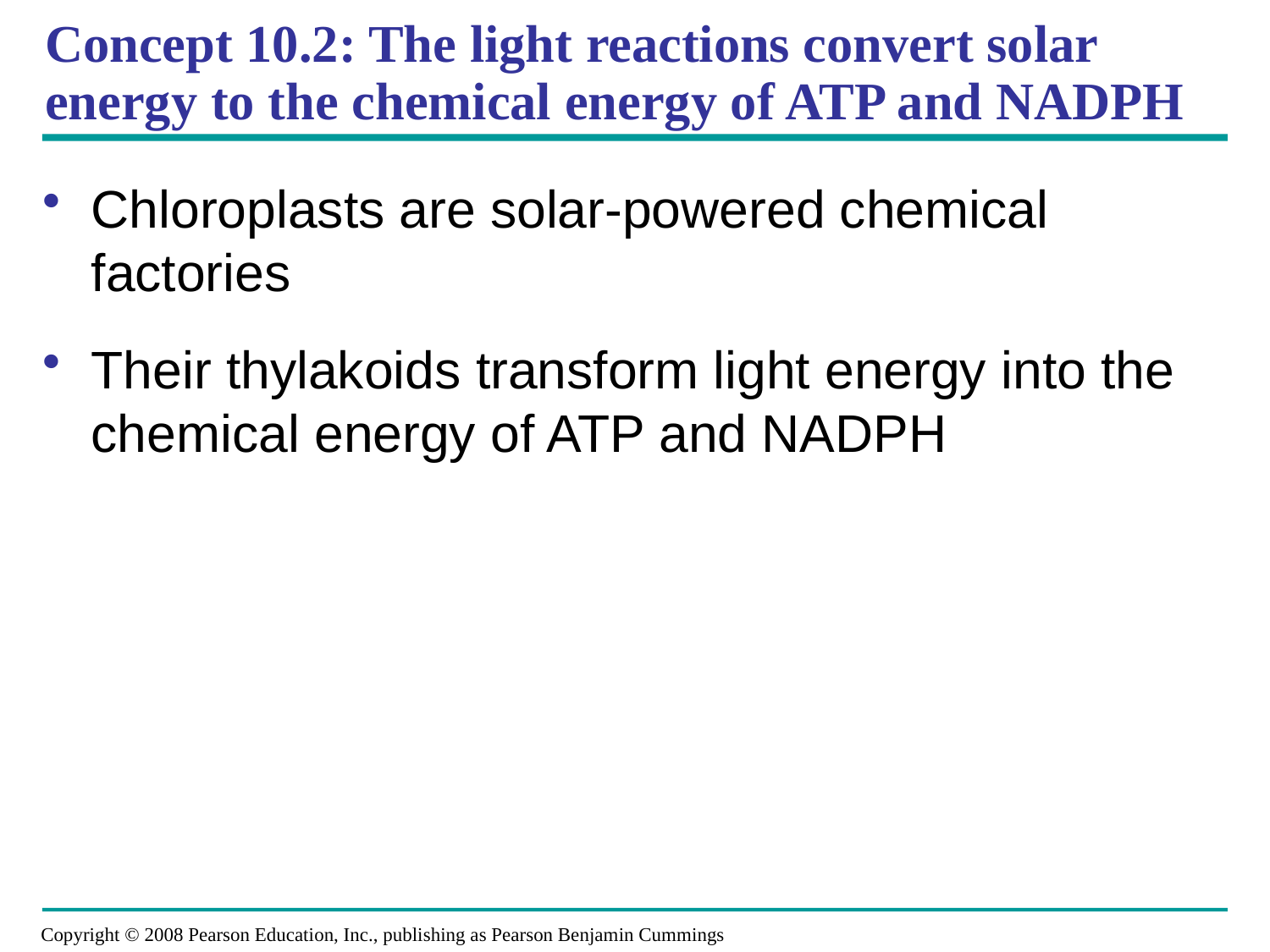

# Concept 10.2: The light reactions convert solar energy to the chemical energy of ATP and NADPH

Chloroplasts are solar-powered chemical factories
Their thylakoids transform light energy into the chemical energy of ATP and NADPH

Copyright © 2008 Pearson Education, Inc., publishing as Pearson Benjamin Cummings